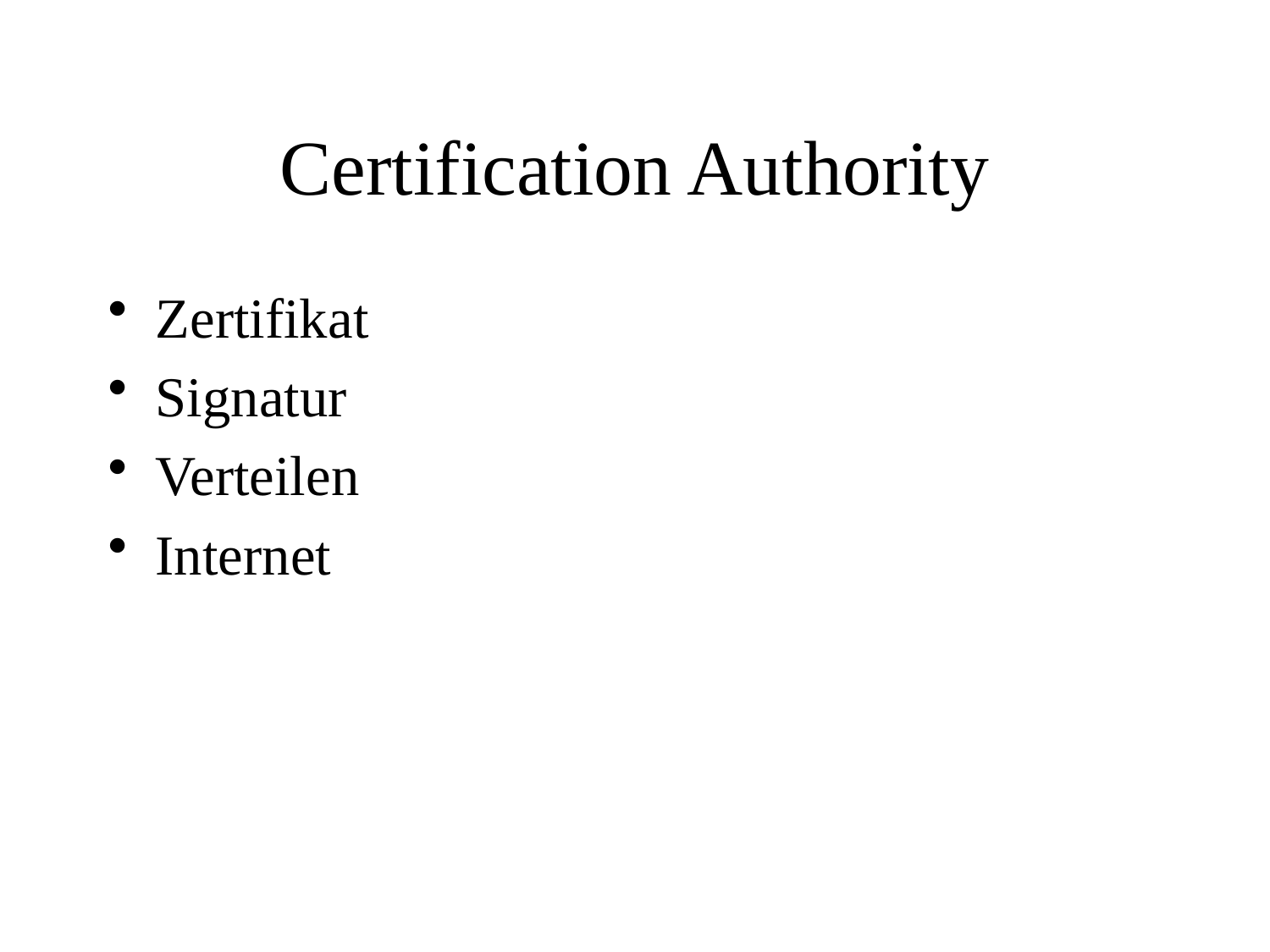

# Certification Authority
Zertifikat
Signatur
Verteilen
Internet